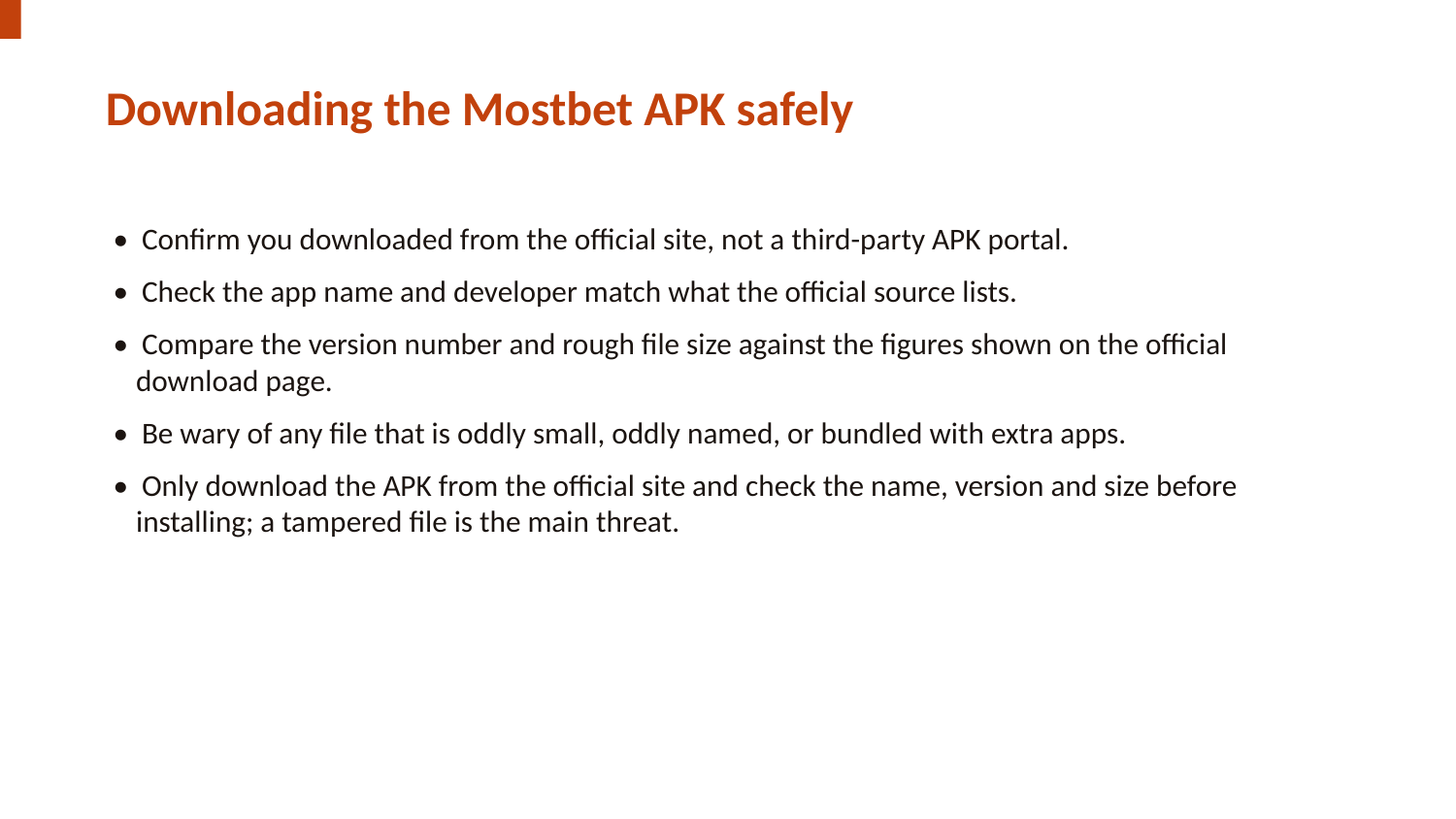

Downloading the Mostbet APK safely
•  Confirm you downloaded from the official site, not a third-party APK portal.
•  Check the app name and developer match what the official source lists.
•  Compare the version number and rough file size against the figures shown on the official download page.
•  Be wary of any file that is oddly small, oddly named, or bundled with extra apps.
•  Only download the APK from the official site and check the name, version and size before installing; a tampered file is the main threat.